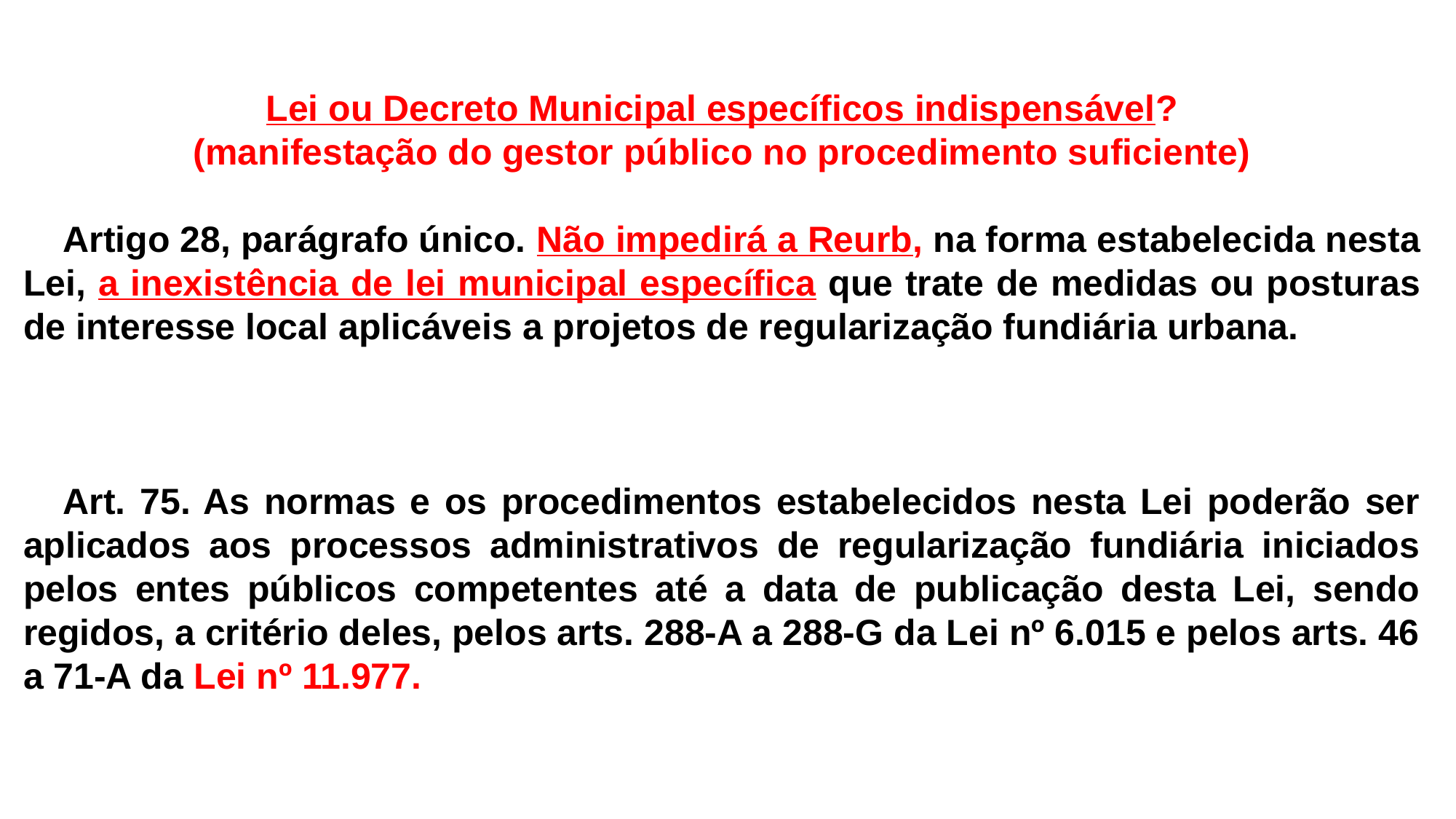

Lei ou Decreto Municipal específicos indispensável?
(manifestação do gestor público no procedimento suficiente)

Artigo 28, parágrafo único. Não impedirá a Reurb, na forma estabelecida nesta Lei, a inexistência de lei municipal específica que trate de medidas ou posturas de interesse local aplicáveis a projetos de regularização fundiária urbana.

Art. 75. As normas e os procedimentos estabelecidos nesta Lei poderão ser aplicados aos processos administrativos de regularização fundiária iniciados pelos entes públicos competentes até a data de publicação desta Lei, sendo regidos, a critério deles, pelos arts. 288-A a 288-G da Lei nº 6.015 e pelos arts. 46 a 71-A da Lei nº 11.977.